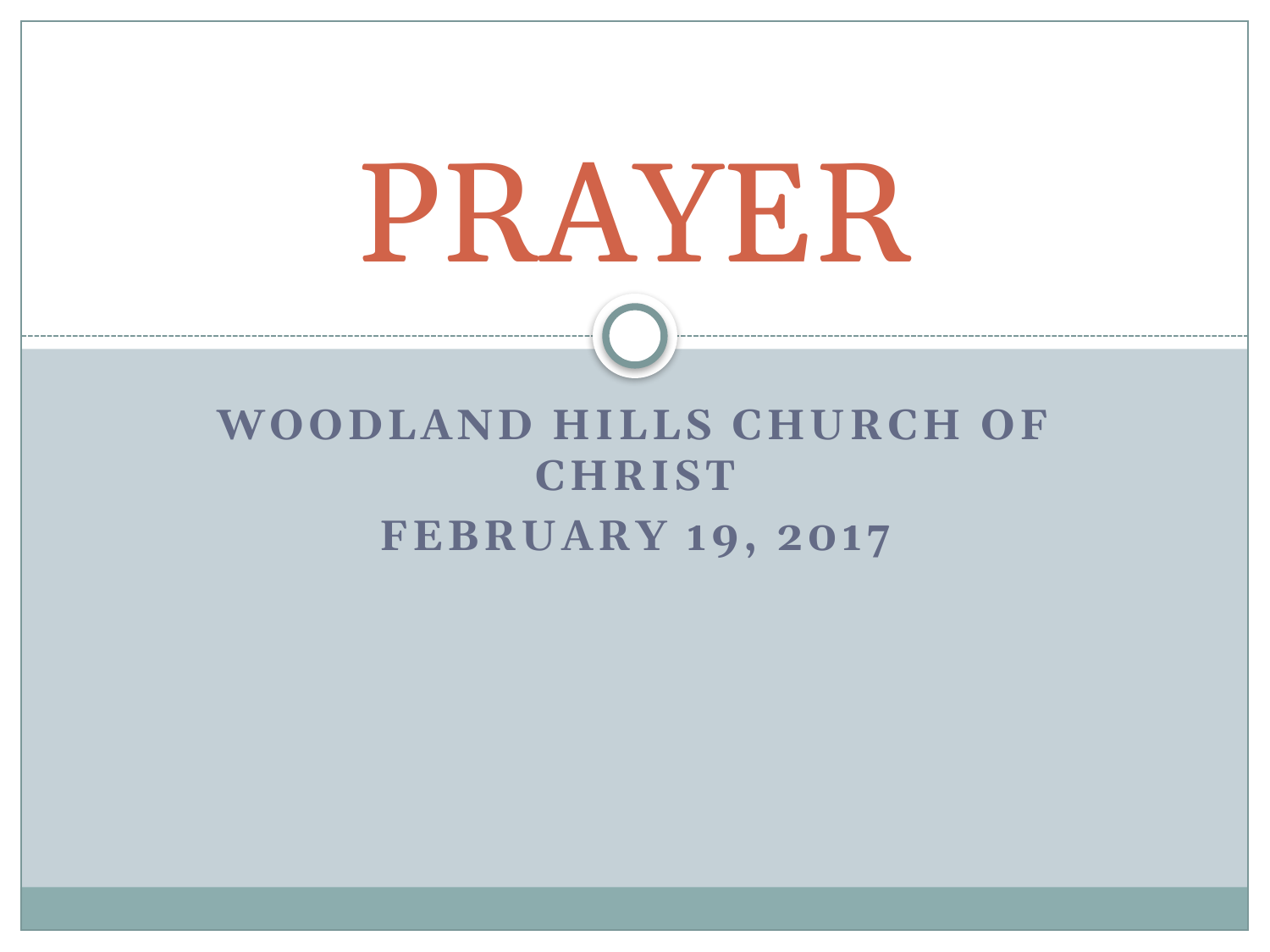

# PRAYER
WOODLAND HILLS CHURCH OF CHRIST
February 19, 2017